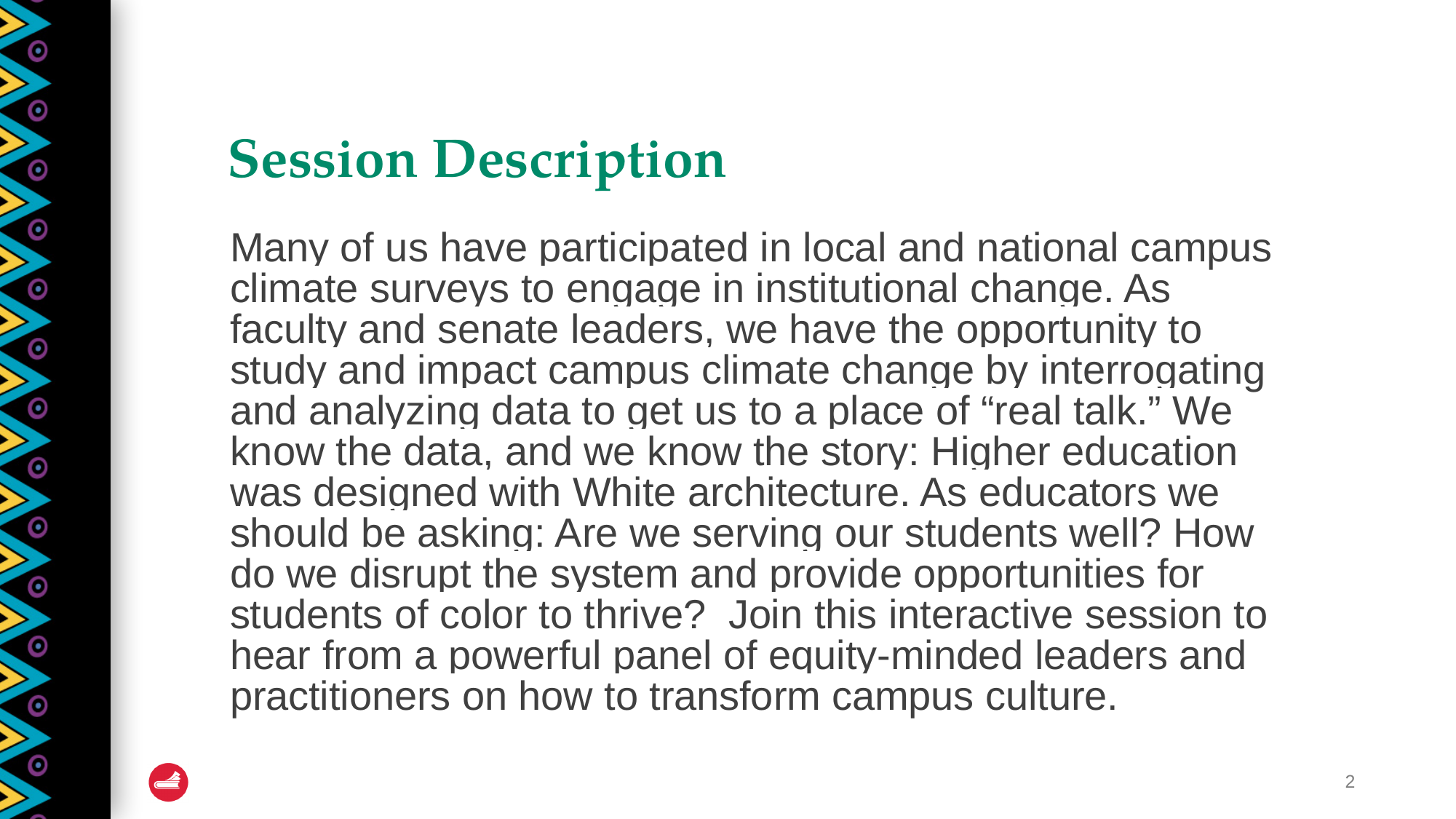

# Session Description
Many of us have participated in local and national campus climate surveys to engage in institutional change. As faculty and senate leaders, we have the opportunity to study and impact campus climate change by interrogating and analyzing data to get us to a place of “real talk.” We know the data, and we know the story: Higher education was designed with White architecture. As educators we should be asking: Are we serving our students well? How do we disrupt the system and provide opportunities for students of color to thrive?  Join this interactive session to hear from a powerful panel of equity-minded leaders and practitioners on how to transform campus culture.
2